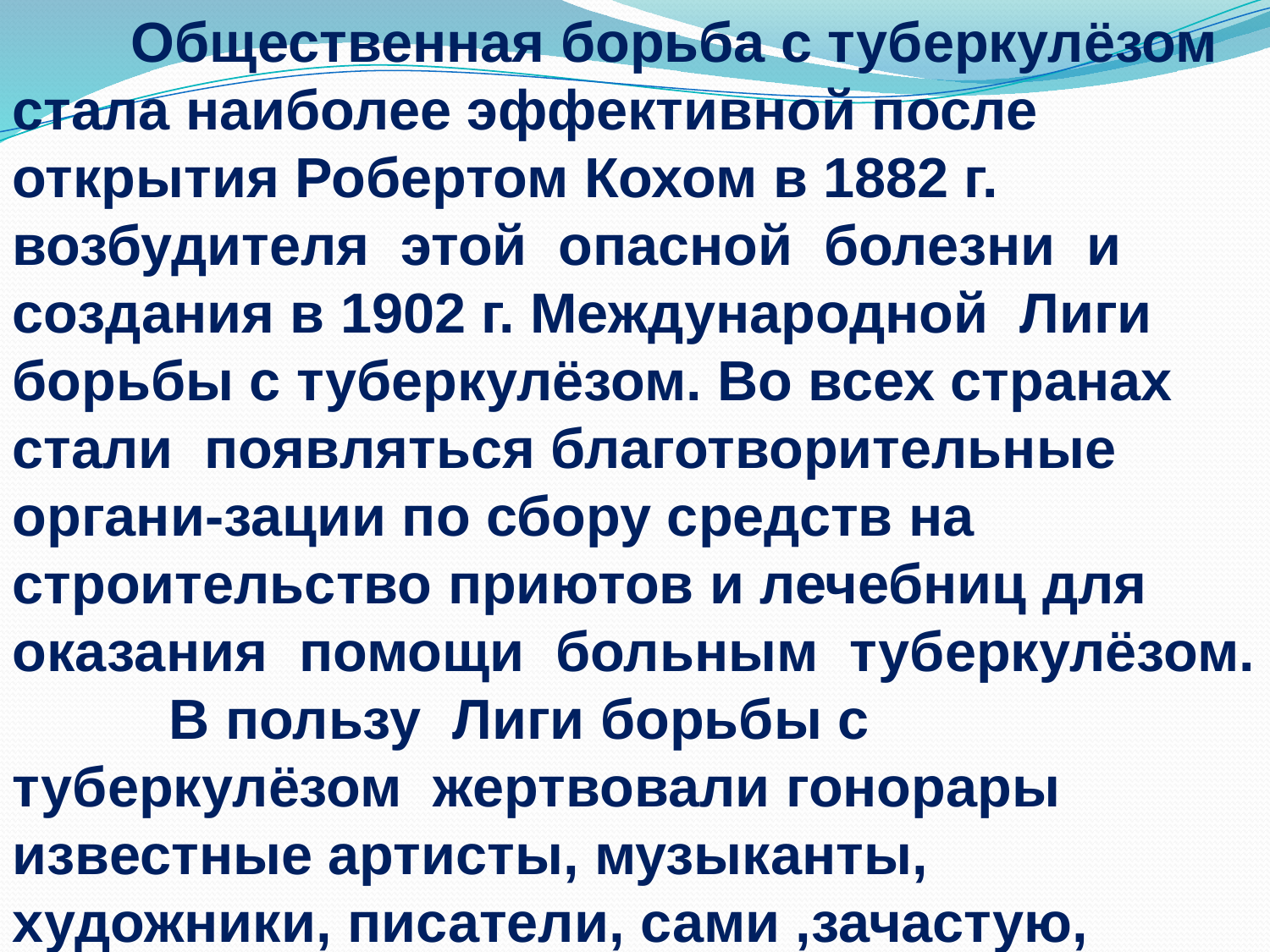

Общественная борьба с туберкулёзом стала наиболее эффективной после  открытия Робертом Кохом в 1882 г. возбудителя  этой  опасной  болезни  и  создания в 1902 г. Международной  Лиги  борьбы с туберкулёзом. Во всех странах  стали  появляться благотворительные  органи-зации по сбору средств на строительство приютов и лечебниц для  оказания  помощи  больным  туберкулёзом.
          В пользу  Лиги борьбы с туберкулёзом  жертвовали гонорары  известные артисты, музыканты, художники, писатели, сами ,зачастую, страдавшие этим коварным заболеванием.  Перечисления Лиге осуществляли общест-венные  деятели, члены  правительств , семьи  правящих режимов, промышленники, театральные и цирковые труппы, кинематографы, шарманщики и др.